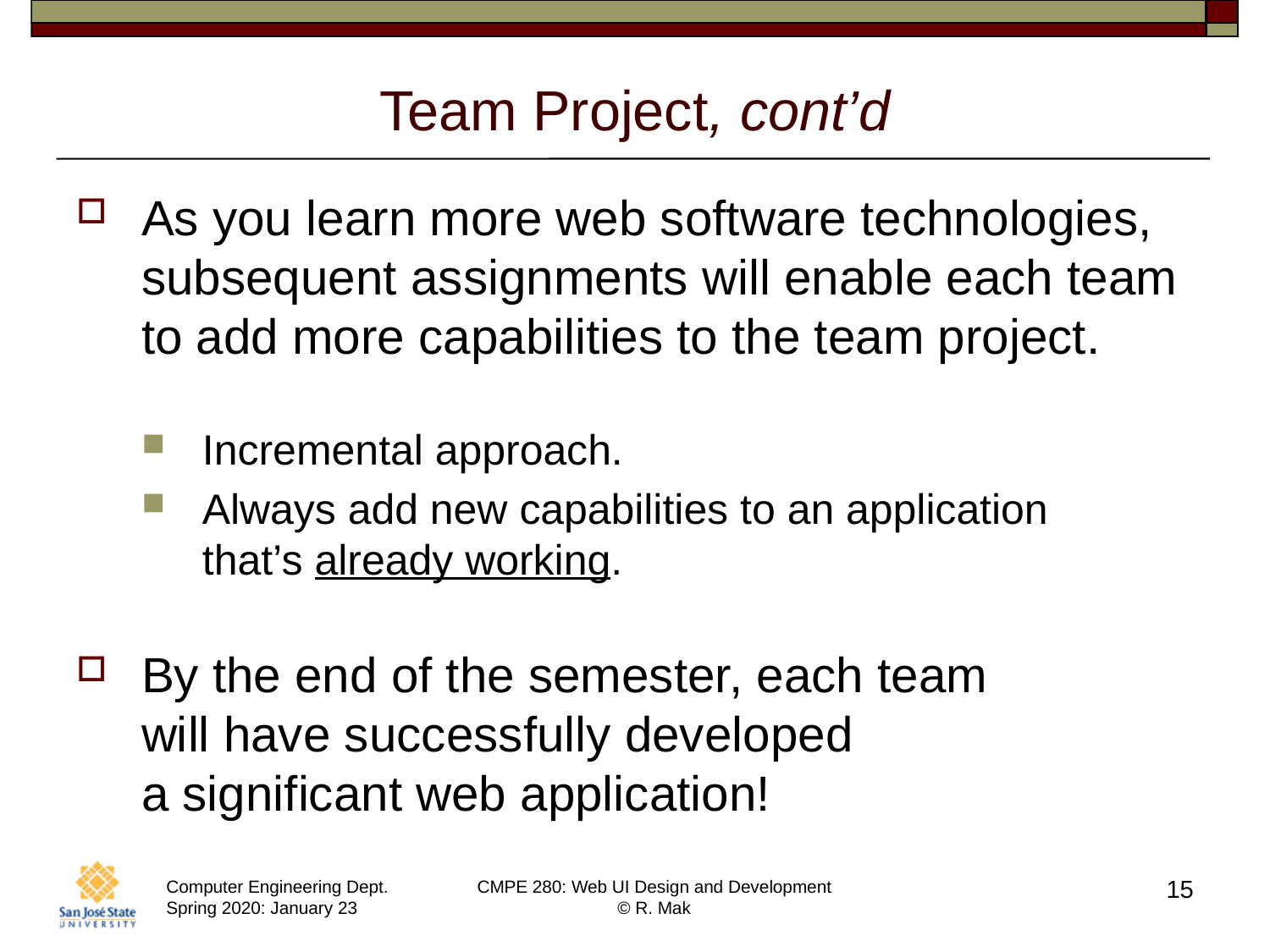

# Team Project, cont’d
As you learn more web software technologies, subsequent assignments will enable each team to add more capabilities to the team project.

Incremental approach.
Always add new capabilities to an application
that’s already working.

By the end of the semester, each team
will have successfully developed
a significant web application!
15